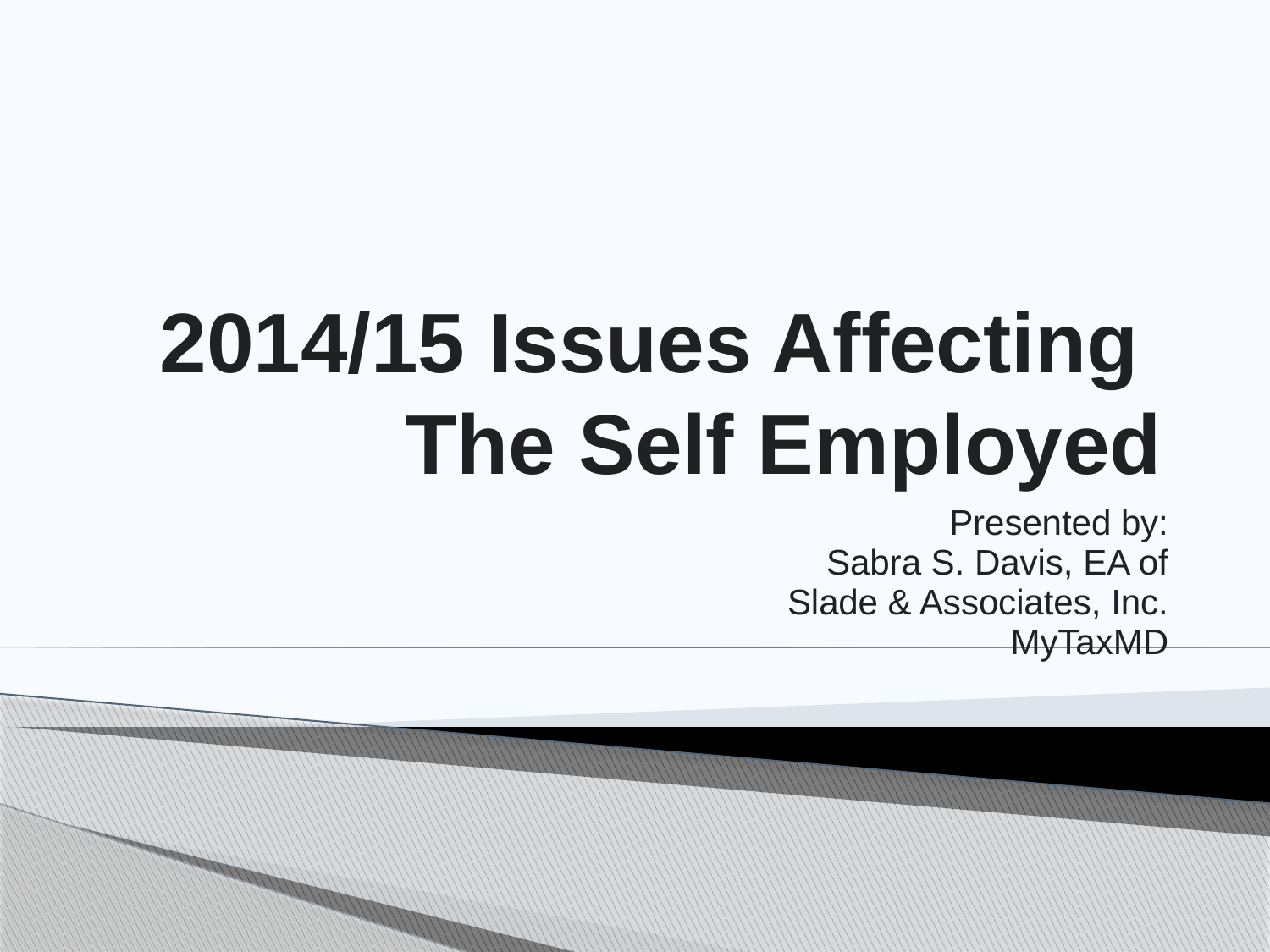

# 2014/15 Issues Affecting The Self Employed
Presented by:
Sabra S. Davis, EA of
Slade & Associates, Inc.
MyTaxMD